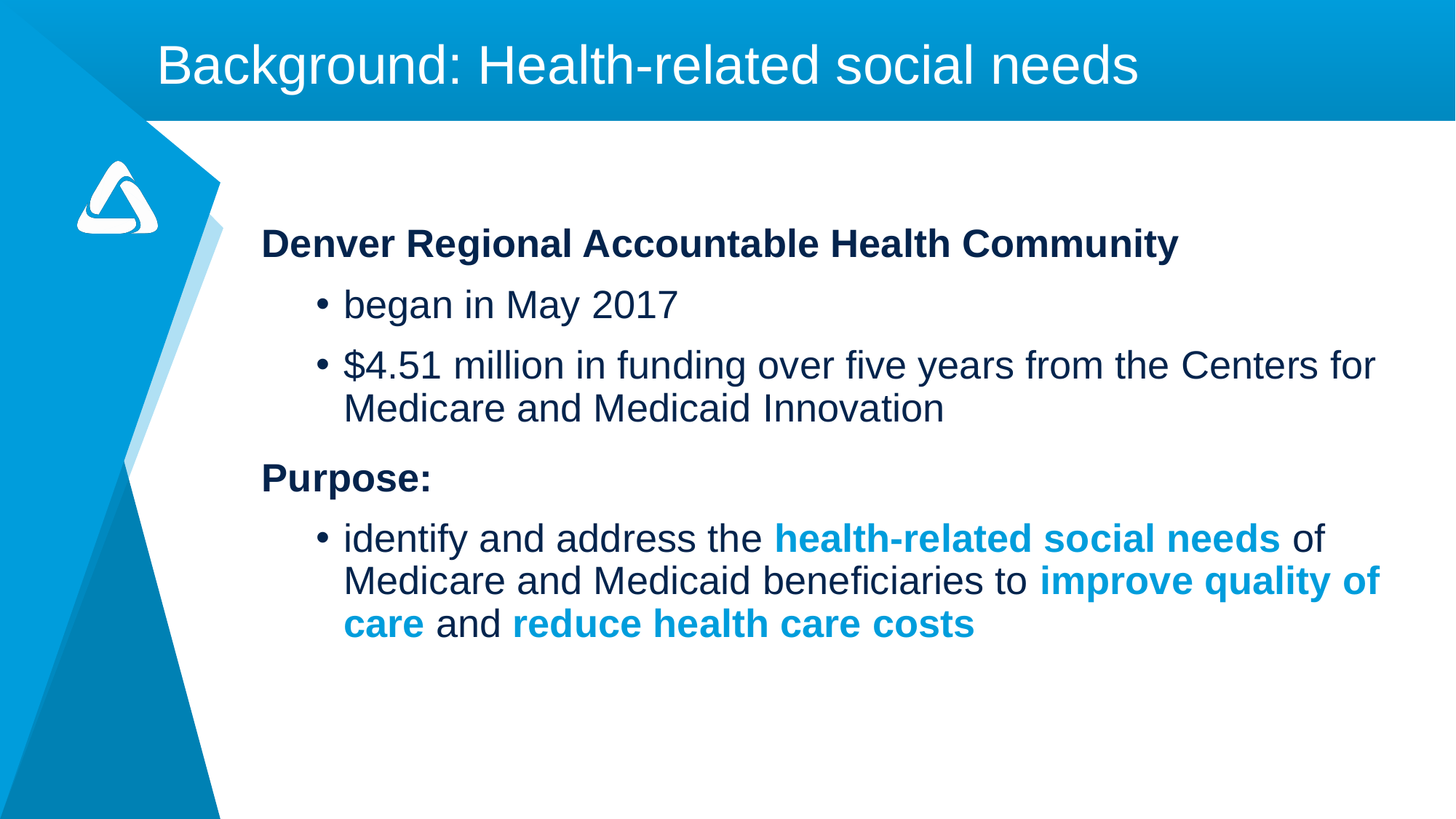

# Background: Health-related social needs
Denver Regional Accountable Health Community
began in May 2017
$4.51 million in funding over five years from the Centers for Medicare and Medicaid Innovation
Purpose:
identify and address the health-related social needs of Medicare and Medicaid beneficiaries to improve quality of care and reduce health care costs